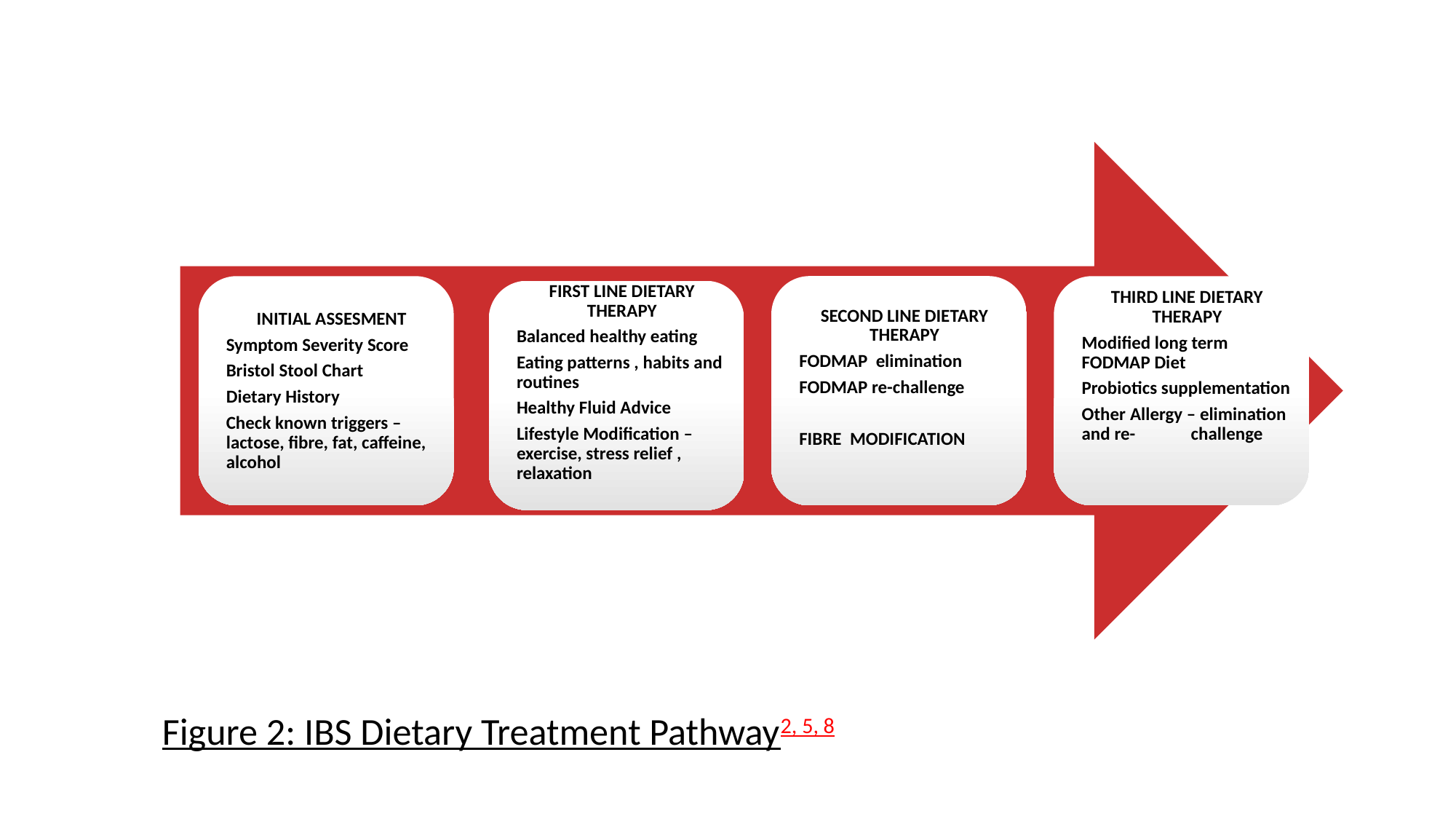

INITIAL ASSESMENT
Symptom Severity Score
Bristol Stool Chart
Dietary History
Check known triggers – lactose, fibre, fat, caffeine, alcohol
FIRST LINE DIETARY THERAPY
Balanced healthy eating
Eating patterns , habits and routines
Healthy Fluid Advice
Lifestyle Modification – exercise, stress relief , relaxation

SECOND LINE DIETARY THERAPY
FODMAP  elimination
FODMAP re-challenge

FIBRE  MODIFICATION

THIRD LINE DIETARY THERAPY
Modified long term FODMAP Diet
Probiotics supplementation
Other Allergy – elimination and re-	challenge

# Figure 2: IBS Dietary Treatment Pathway2, 5, 8